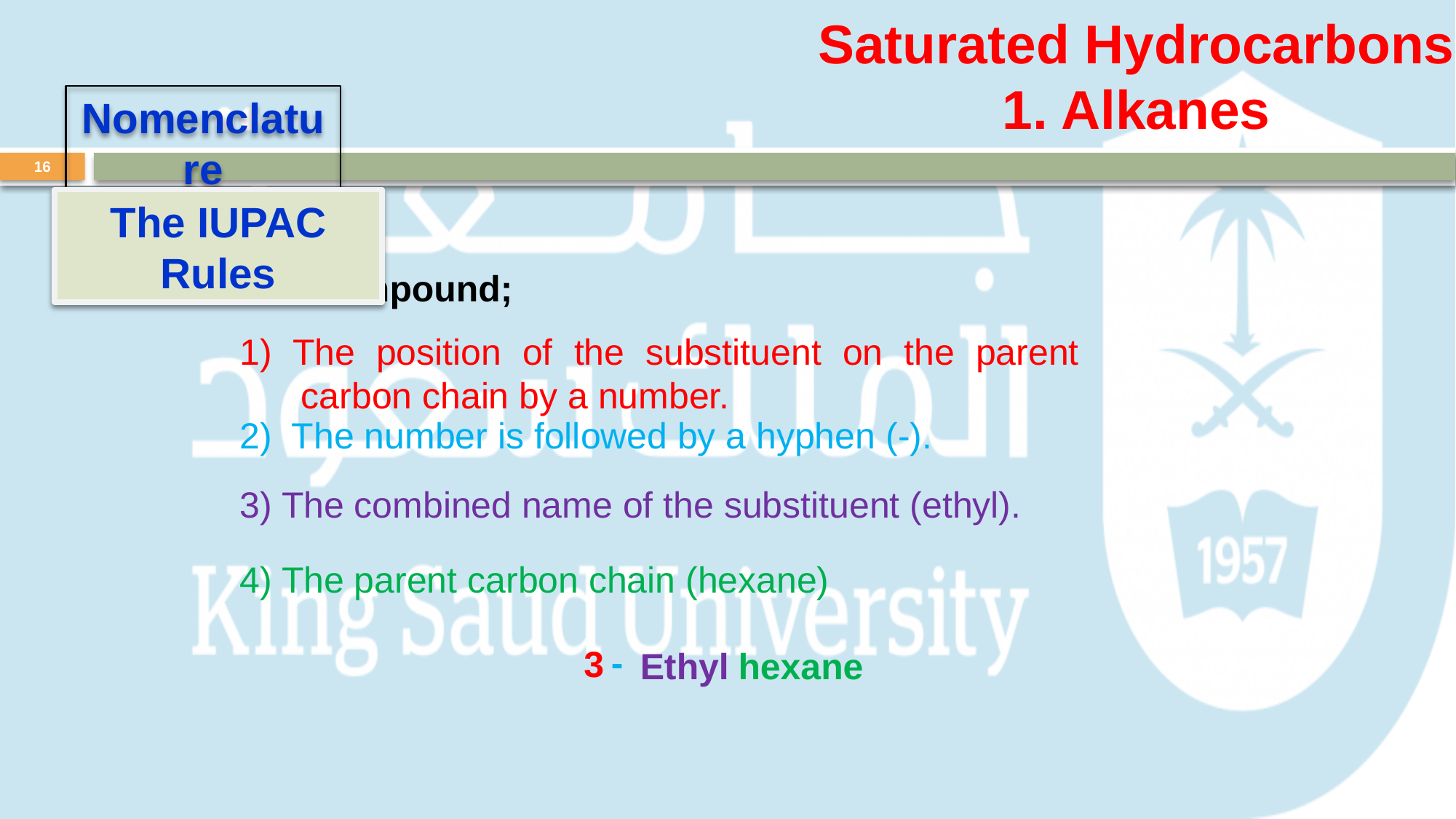

Saturated Hydrocarbons
1. Alkanes
Nomenclature
16
The IUPAC Rules
To name the compound;
1) The position of the substituent on the parent  carbon chain by a number.
2)  The number is followed by a hyphen (-).
3) The combined name of the substituent (ethyl).
4) The parent carbon chain (hexane)
-
3
Ethyl
hexane